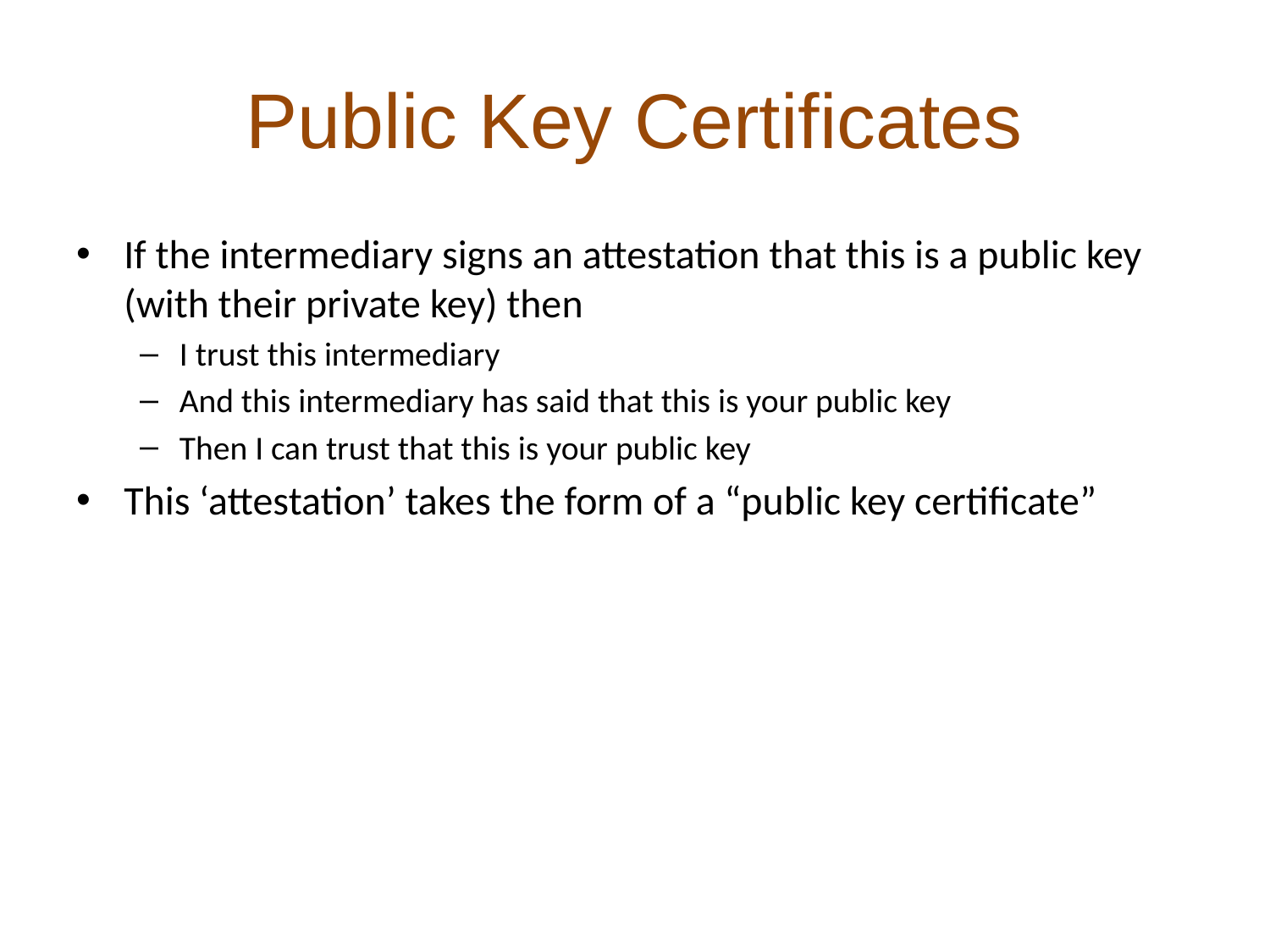

# Public Key Certificates
If the intermediary signs an attestation that this is a public key (with their private key) then
I trust this intermediary
And this intermediary has said that this is your public key
Then I can trust that this is your public key
This ‘attestation’ takes the form of a “public key certificate”